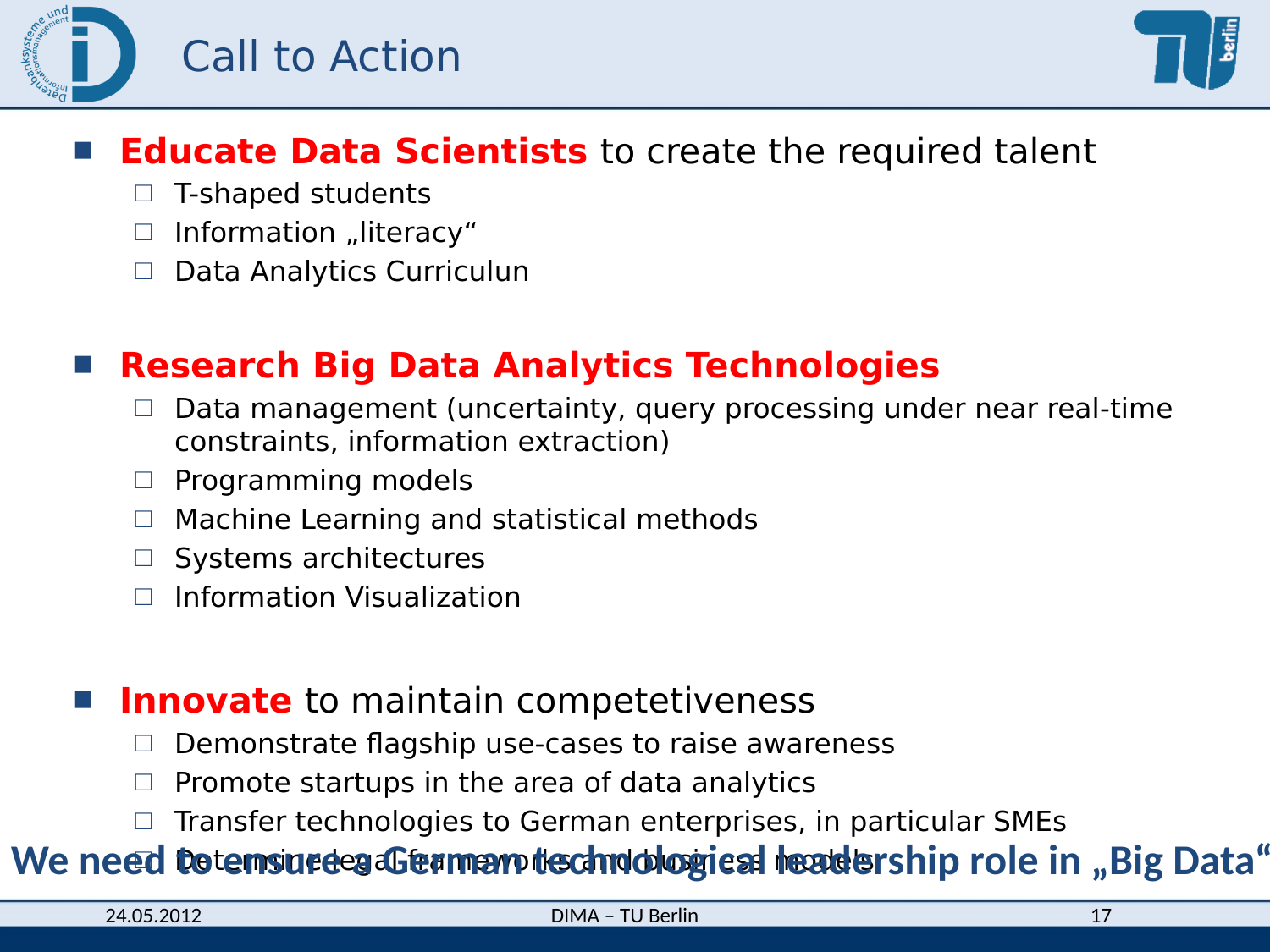

# Call to Action
Educate Data Scientists to create the required talent
T-shaped students
Information „literacy“
Data Analytics Curriculun

Research Big Data Analytics Technologies
Data management (uncertainty, query processing under near real-time constraints, information extraction)
Programming models
Machine Learning and statistical methods
Systems architectures
Information Visualization

Innovate to maintain competetiveness
Demonstrate flagship use-cases to raise awareness
Promote startups in the area of data analytics
Transfer technologies to German enterprises, in particular SMEs
Determine legal frameworks and business models

We need to ensure a German technological leadership role in „Big Data“